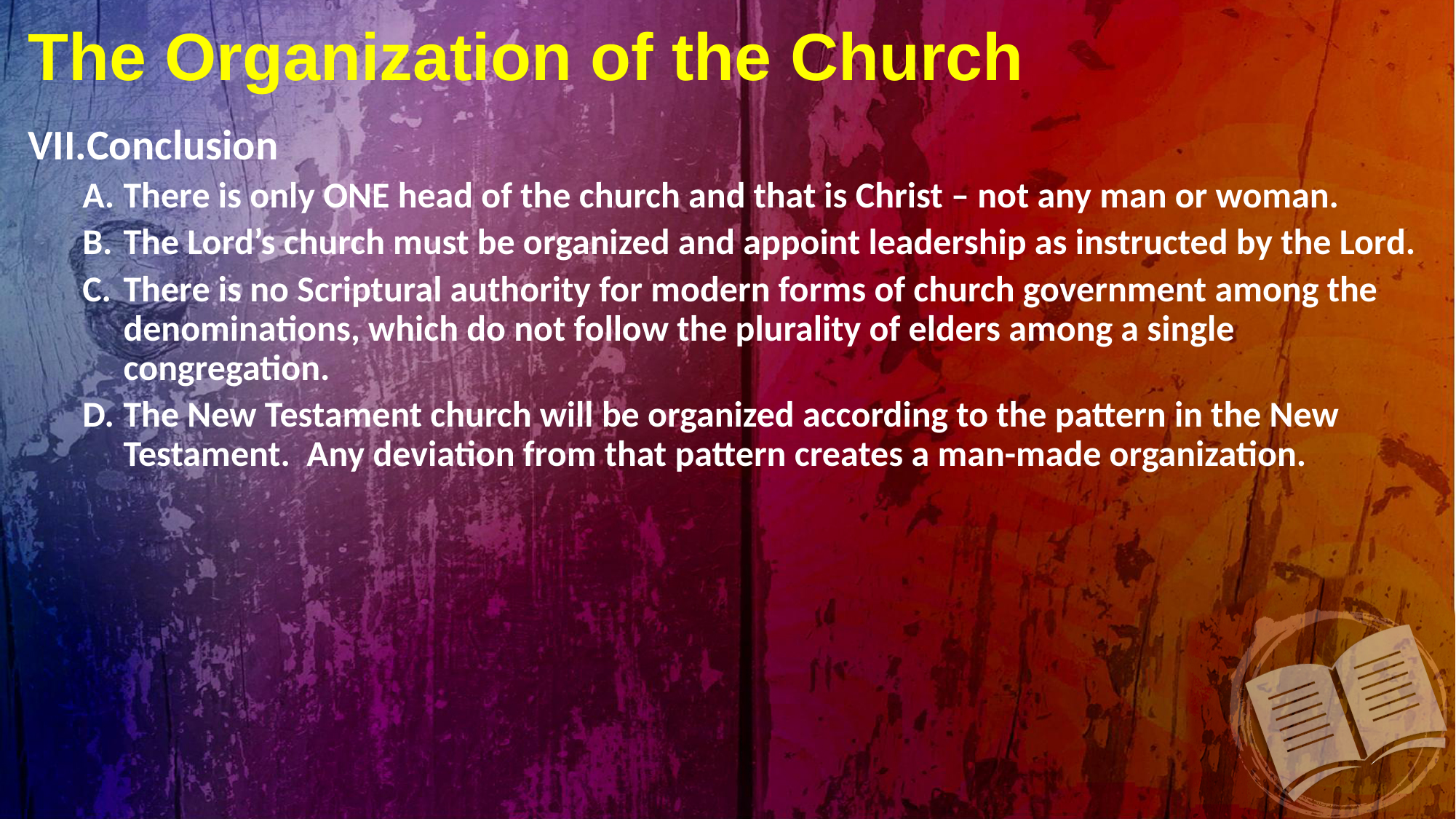

# The Organization of the Church
Conclusion
There is only ONE head of the church and that is Christ – not any man or woman.
The Lord’s church must be organized and appoint leadership as instructed by the Lord.
There is no Scriptural authority for modern forms of church government among the denominations, which do not follow the plurality of elders among a single congregation.
The New Testament church will be organized according to the pattern in the New Testament.  Any deviation from that pattern creates a man-made organization.